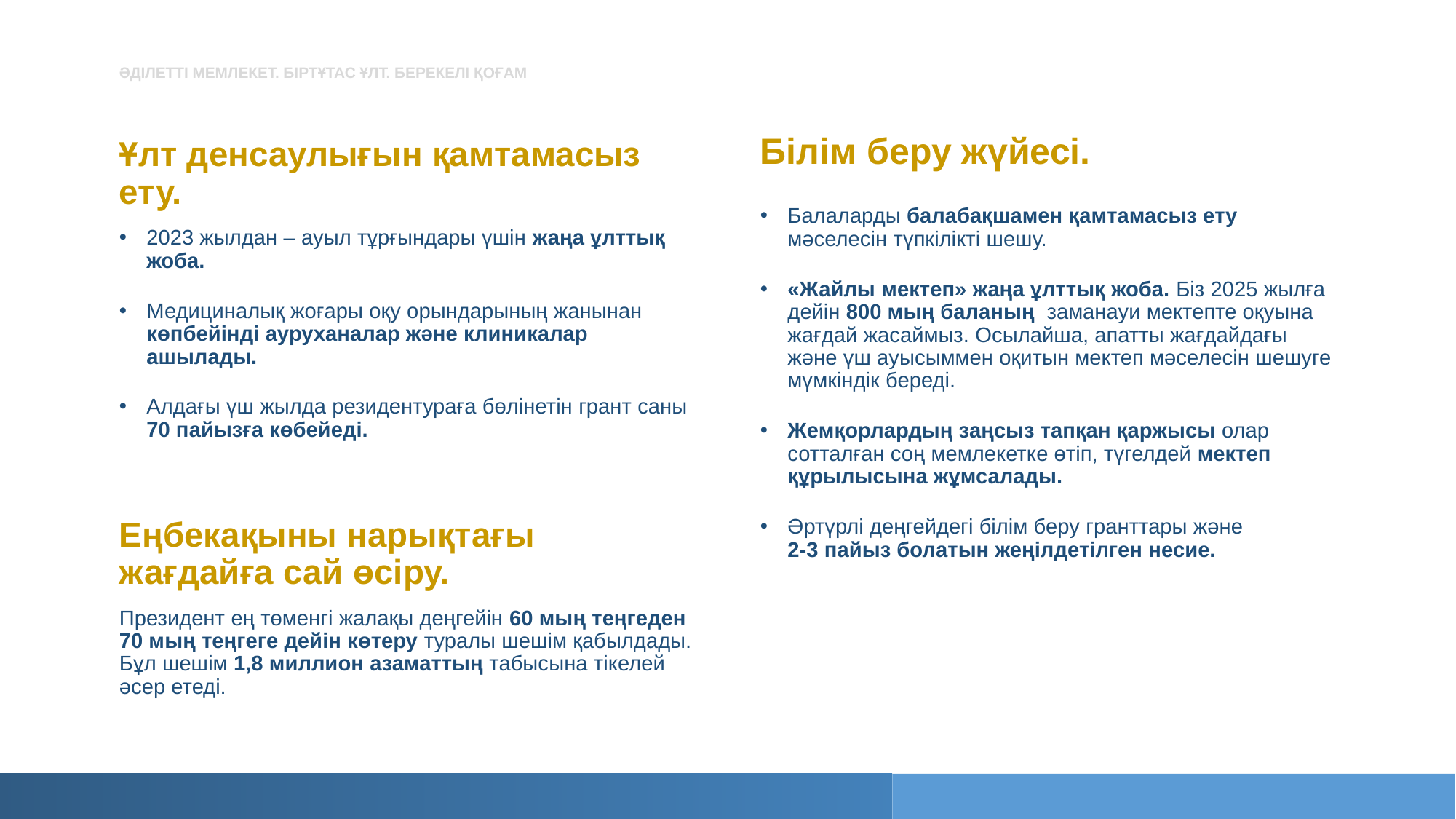

ӘДІЛЕТТІ МЕМЛЕКЕТ. БІРТҰТАС ҰЛТ. БЕРЕКЕЛІ ҚОҒАМ
Білім беру жүйесі.
Ұлт денсаулығын қамтамасыз ету.
Балаларды балабақшамен қамтамасыз ету мәселесін түпкілікті шешу.
«Жайлы мектеп» жаңа ұлттық жоба. Біз 2025 жылға дейін 800 мың баланың  заманауи мектепте оқуына жағдай жасаймыз. Осылайша, апатты жағдайдағы және үш ауысыммен оқитын мектеп мәселесін шешуге мүмкіндік береді.
Жемқорлардың заңсыз тапқан қаржысы олар сотталған соң мемлекетке өтіп, түгелдей мектеп құрылысына жұмсалады.
Әртүрлі деңгейдегі білім беру гранттары және
2-3 пайыз болатын жеңілдетілген несие.
2023 жылдан – ауыл тұрғындары үшін жаңа ұлттық жоба.
Медициналық жоғары оқу орындарының жанынан көпбейінді ауруханалар және клиникалар ашылады.
Алдағы үш жылда резидентураға бөлінетін грант саны 70 пайызға көбейеді.
Еңбекақыны нарықтағы жағдайға сай өсіру.
Президент ең төменгі жалақы деңгейін 60 мың теңгеден 70 мың теңгеге дейін көтеру туралы шешім қабылдады. Бұл шешім 1,8 миллион азаматтың табысына тікелей әсер етеді.